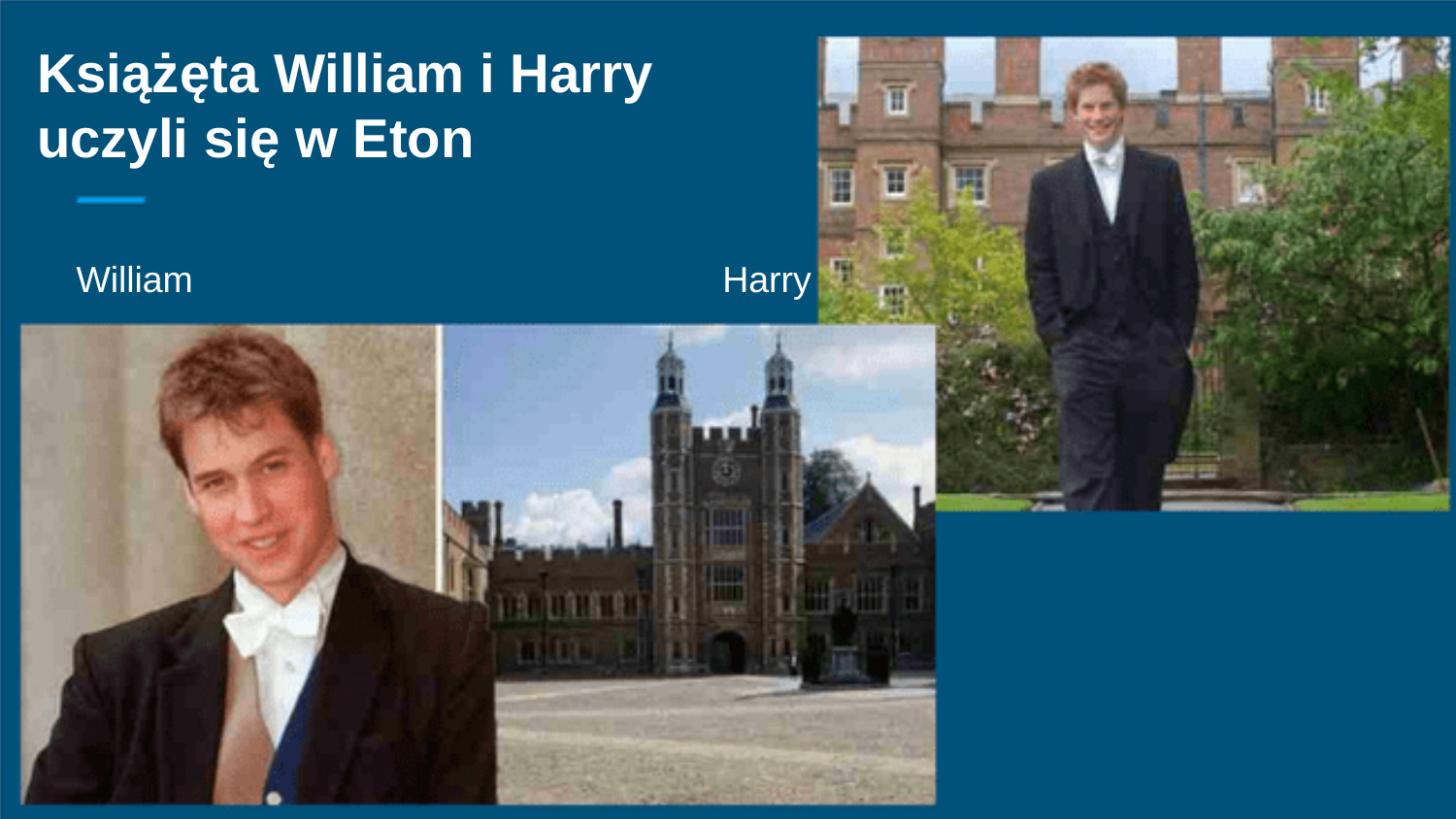

Książęta William i Harry
uczyli się w Eton
William
Harry